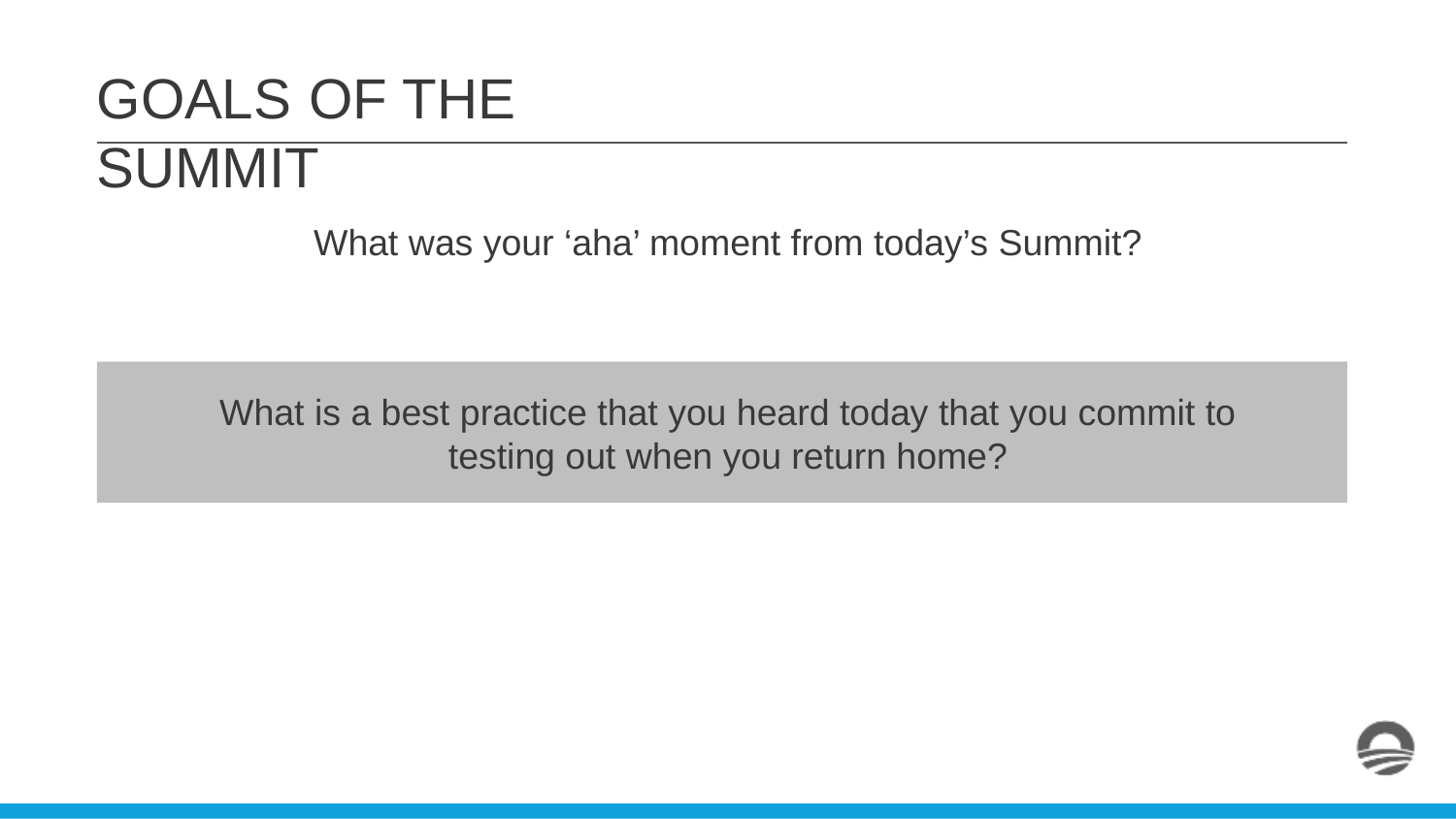

GOALS OF THE SUMMIT

What was your ‘aha’ moment from today’s Summit?

What is a best practice that you heard today that you commit to testing out when you return home?